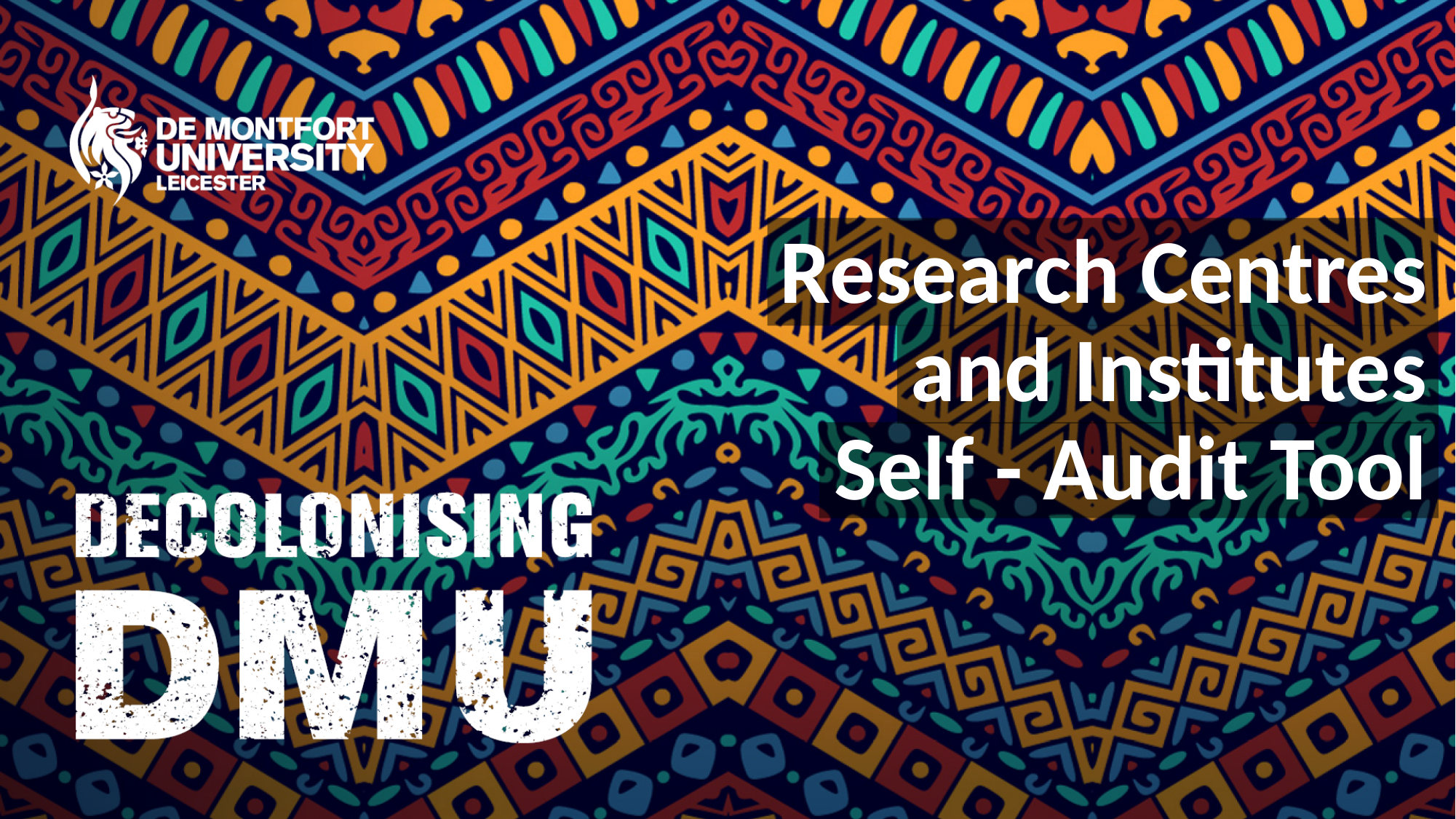

Research Centres
and Institutes
Self - Audit Tool